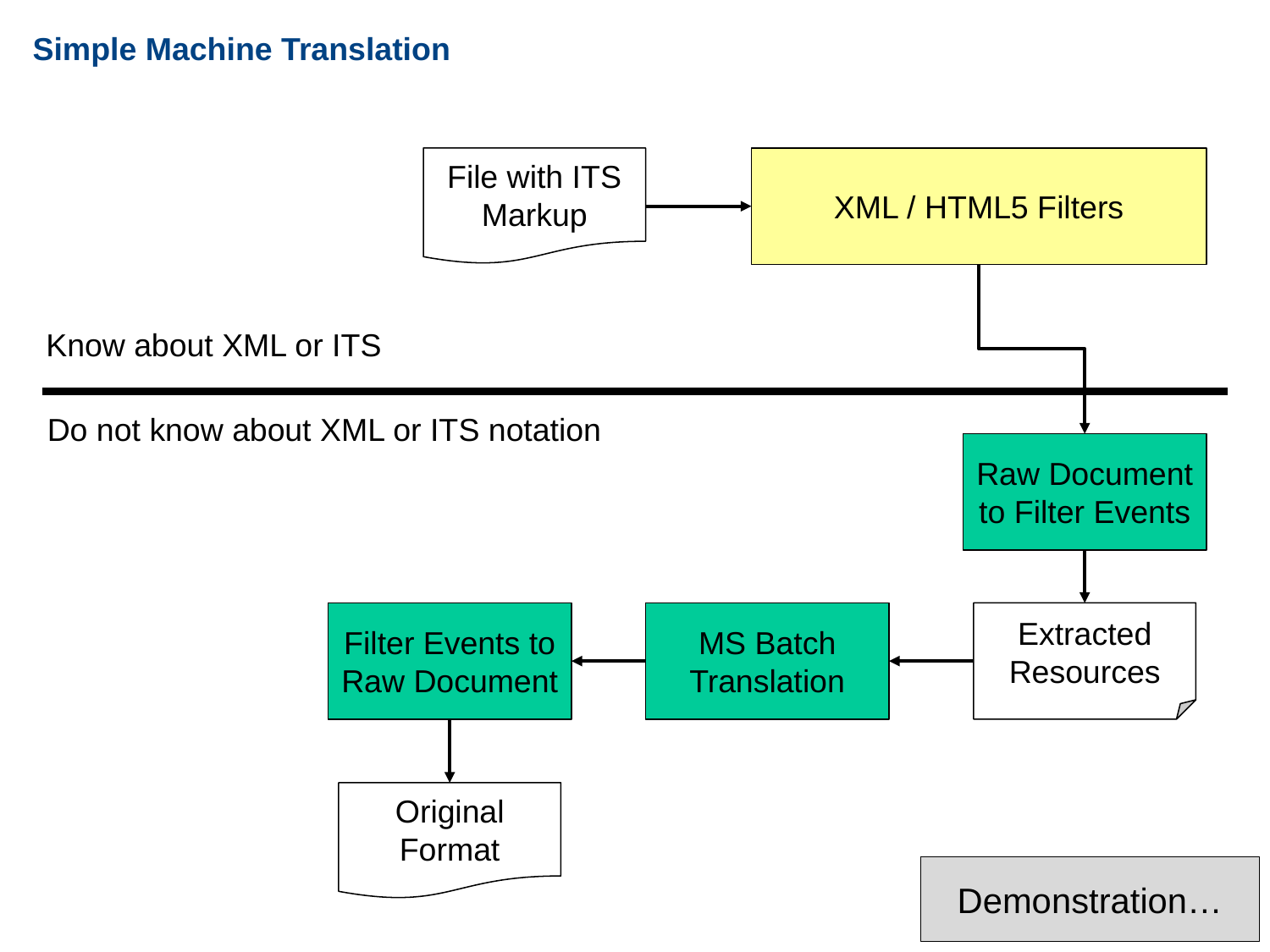

Simple Machine Translation
File with ITS Markup
XML / HTML5 Filters
Know about XML or ITS
Do not know about XML or ITS notation
Raw Document to Filter Events
Filter Events to Raw Document
MS Batch Translation
Extracted Resources
Original Format
Demonstration…